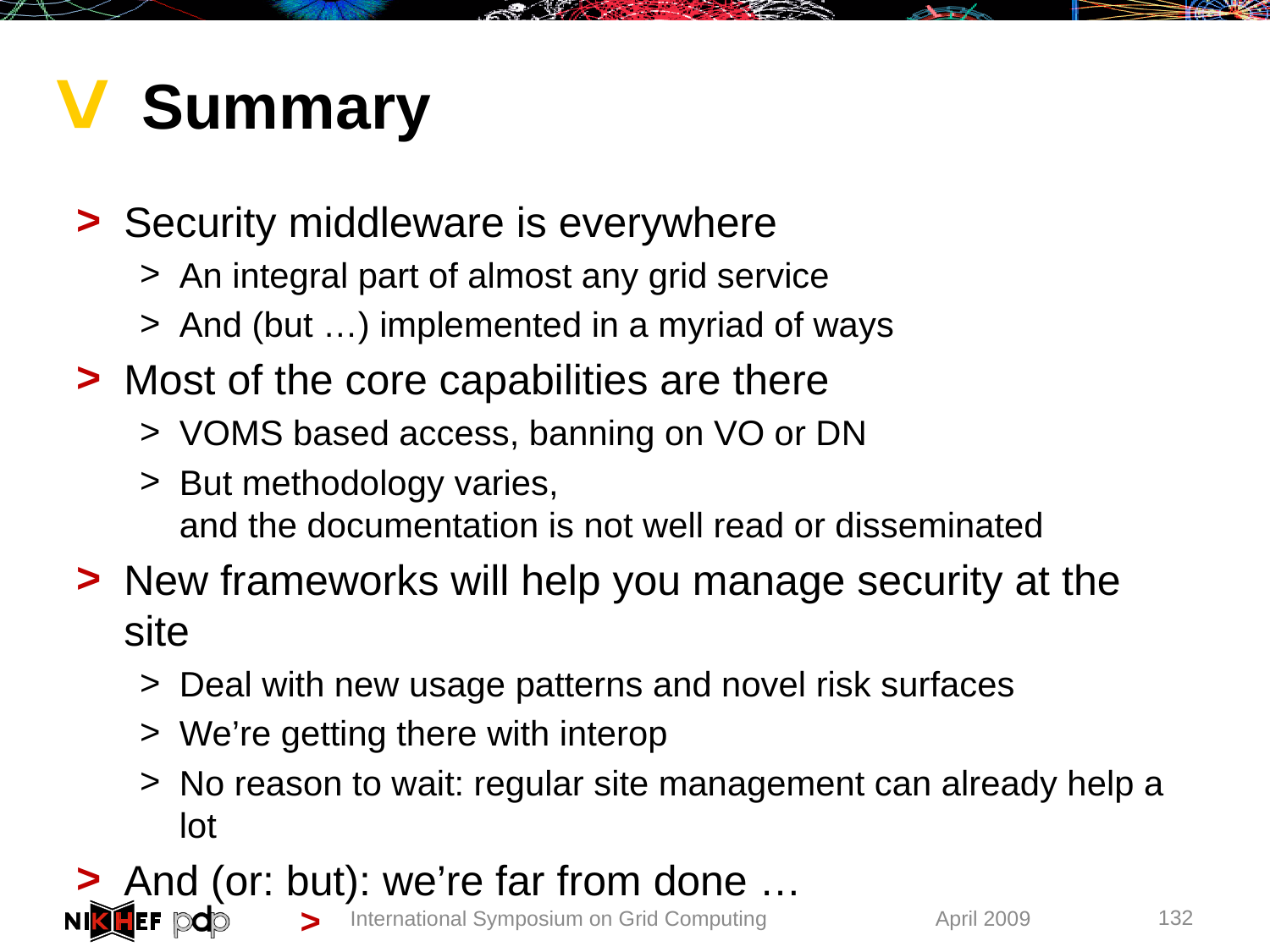

# Summary
Security middleware is everywhere
An integral part of almost any grid service
And (but …) implemented in a myriad of ways
Most of the core capabilities are there
VOMS based access, banning on VO or DN
But methodology varies,
and the documentation is not well read or disseminated
New frameworks will help you manage security at the site
Deal with new usage patterns and novel risk surfaces
We’re getting there with interop
No reason to wait: regular site management can already help a lot
And (or: but): we’re far from done …
International Symposium on Grid Computing
April 2009
132